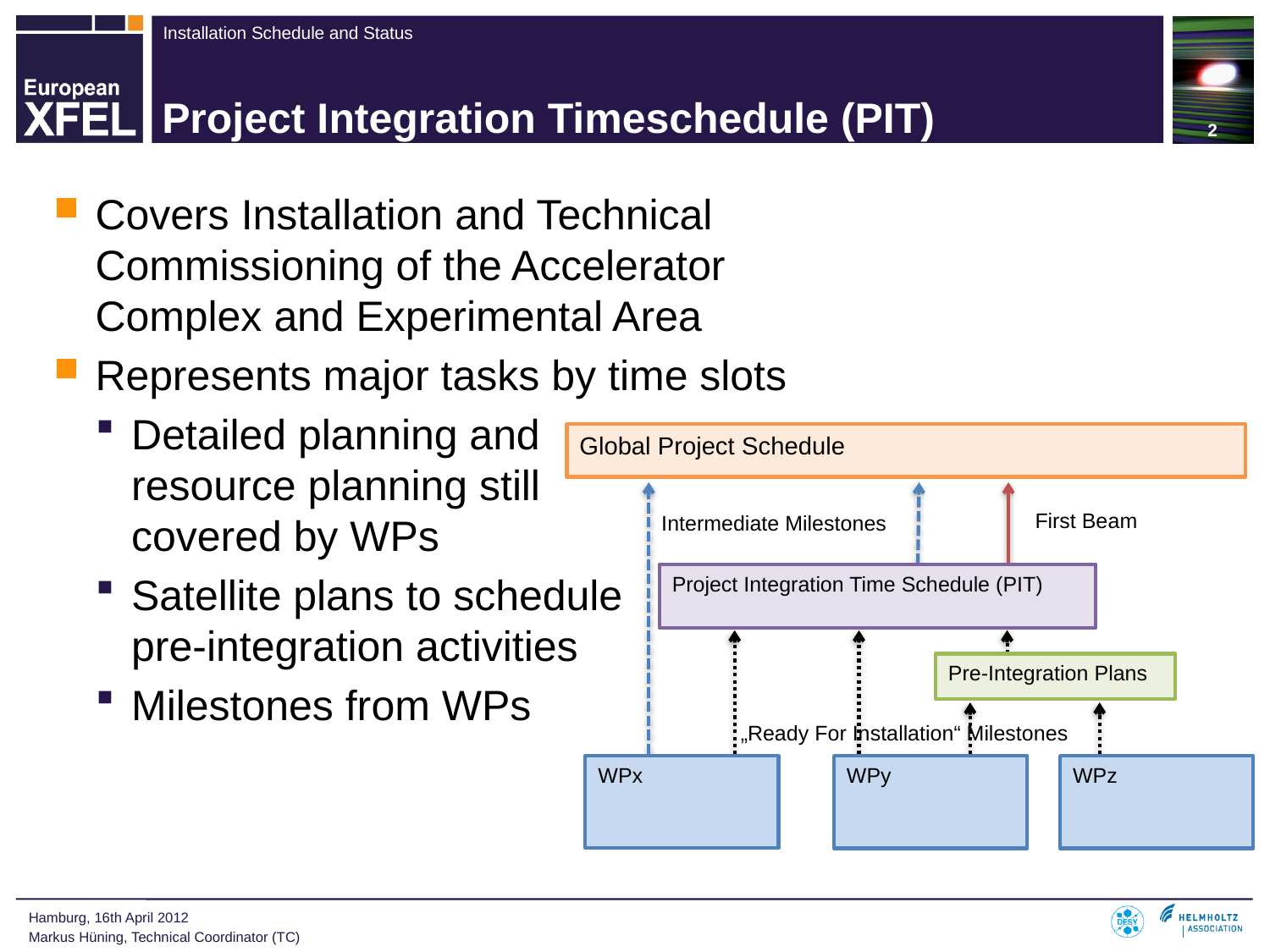

2
# Project Integration Timeschedule (PIT)
Covers Installation and Technical Commissioning of the Accelerator Complex and Experimental Area
Represents major tasks by time slots
Detailed planning and
resource planning still
covered by WPs
Satellite plans to schedule
pre-integration activities
Milestones from WPs

Global Project Schedule
First Beam
Intermediate Milestones
Project Integration Time Schedule (PIT)
Pre-Integration Plans
 „Ready For Installation“ Milestones
WPx
WPy
WPz